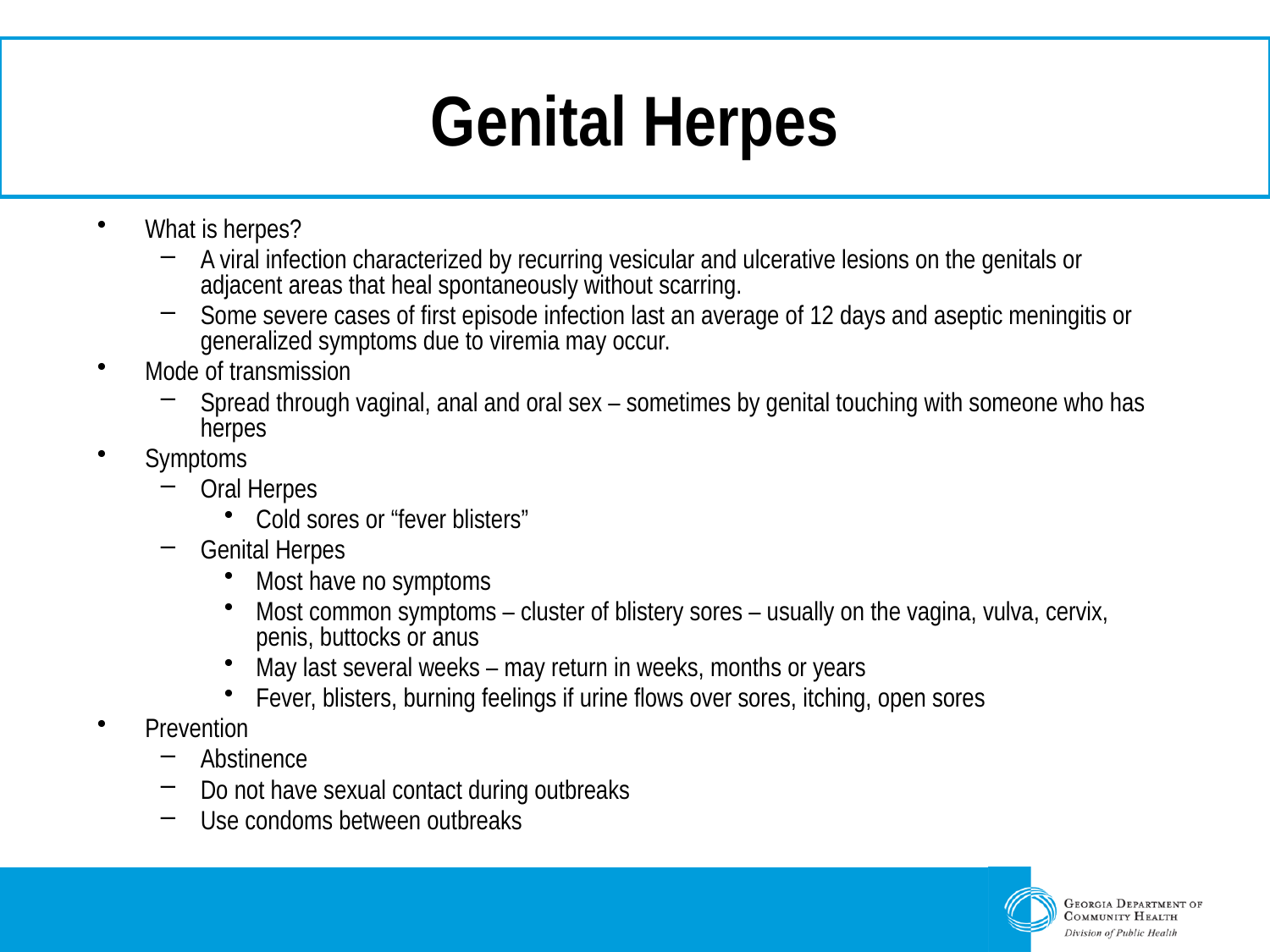

# Genital Herpes
What is herpes?
A viral infection characterized by recurring vesicular and ulcerative lesions on the genitals or adjacent areas that heal spontaneously without scarring.
Some severe cases of first episode infection last an average of 12 days and aseptic meningitis or generalized symptoms due to viremia may occur.
Mode of transmission
Spread through vaginal, anal and oral sex – sometimes by genital touching with someone who has herpes
Symptoms
Oral Herpes
Cold sores or “fever blisters”
Genital Herpes
Most have no symptoms
Most common symptoms – cluster of blistery sores – usually on the vagina, vulva, cervix, penis, buttocks or anus
May last several weeks – may return in weeks, months or years
Fever, blisters, burning feelings if urine flows over sores, itching, open sores
Prevention
Abstinence
Do not have sexual contact during outbreaks
Use condoms between outbreaks